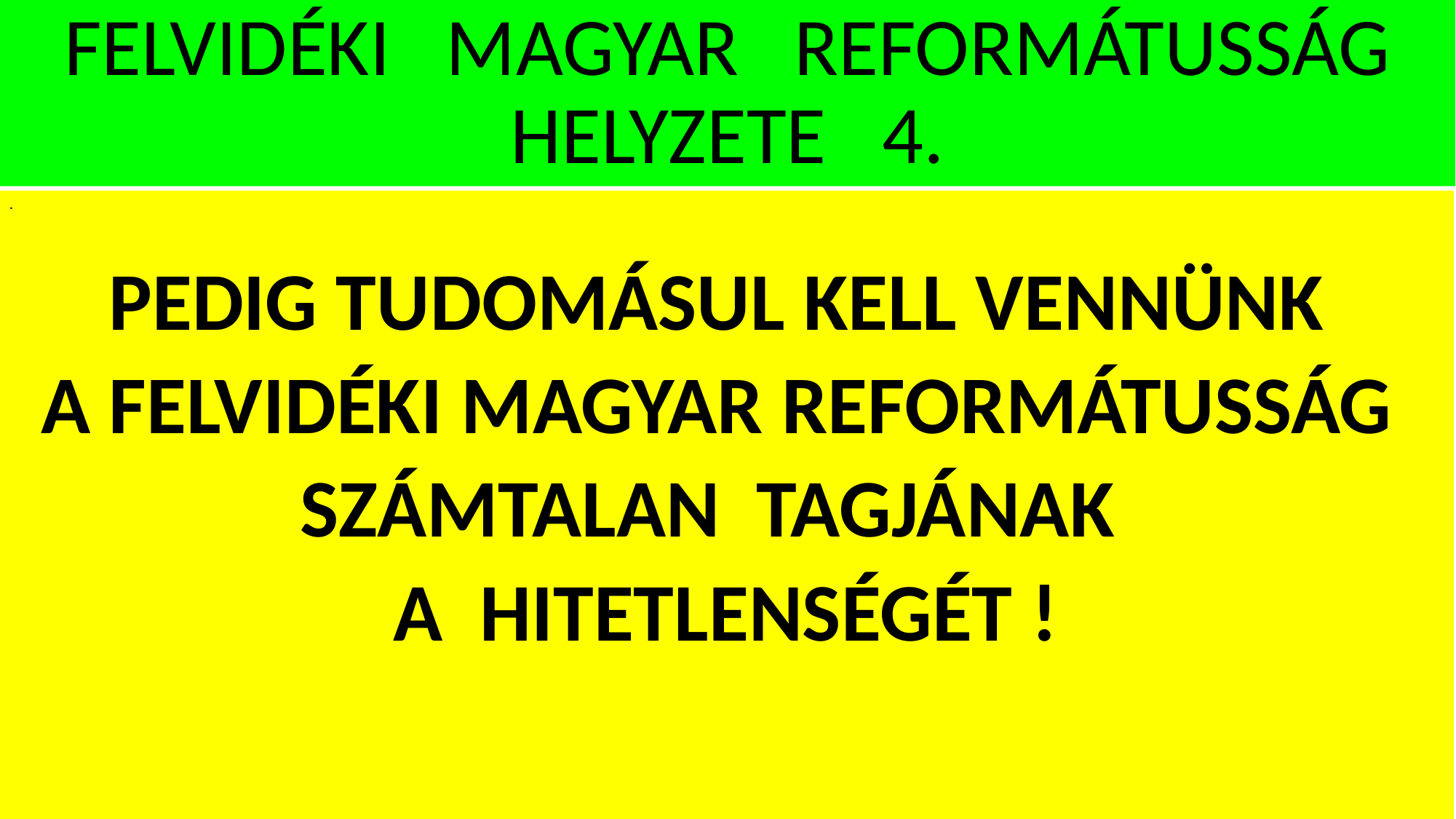

# FELVIDÉKI   MAGYAR   REFORMÁTUSSÁG HELYZETE   4.
.

PEDIG TUDOMÁSUL KELL VENNÜNK
A FELVIDÉKI MAGYAR REFORMÁTUSSÁG
SZÁMTALAN  TAGJÁNAK
A  HITETLENSÉGÉT !